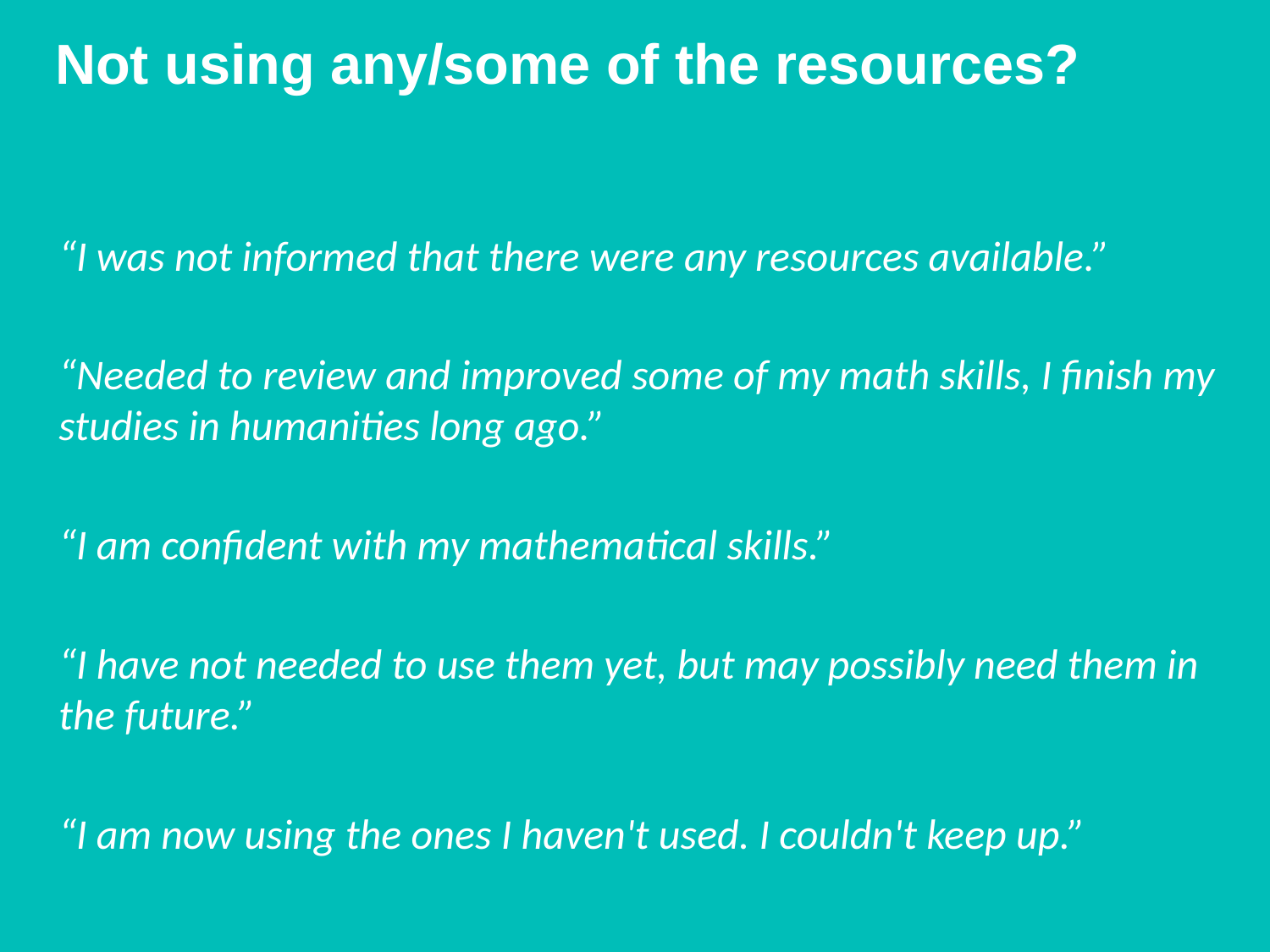

# Not using any/some of the resources?
“I was not informed that there were any resources available.”

“Needed to review and improved some of my math skills, I finish my studies in humanities long ago.”

“I am confident with my mathematical skills.”

“I have not needed to use them yet, but may possibly need them in the future.”

“I am now using the ones I haven't used. I couldn't keep up.”